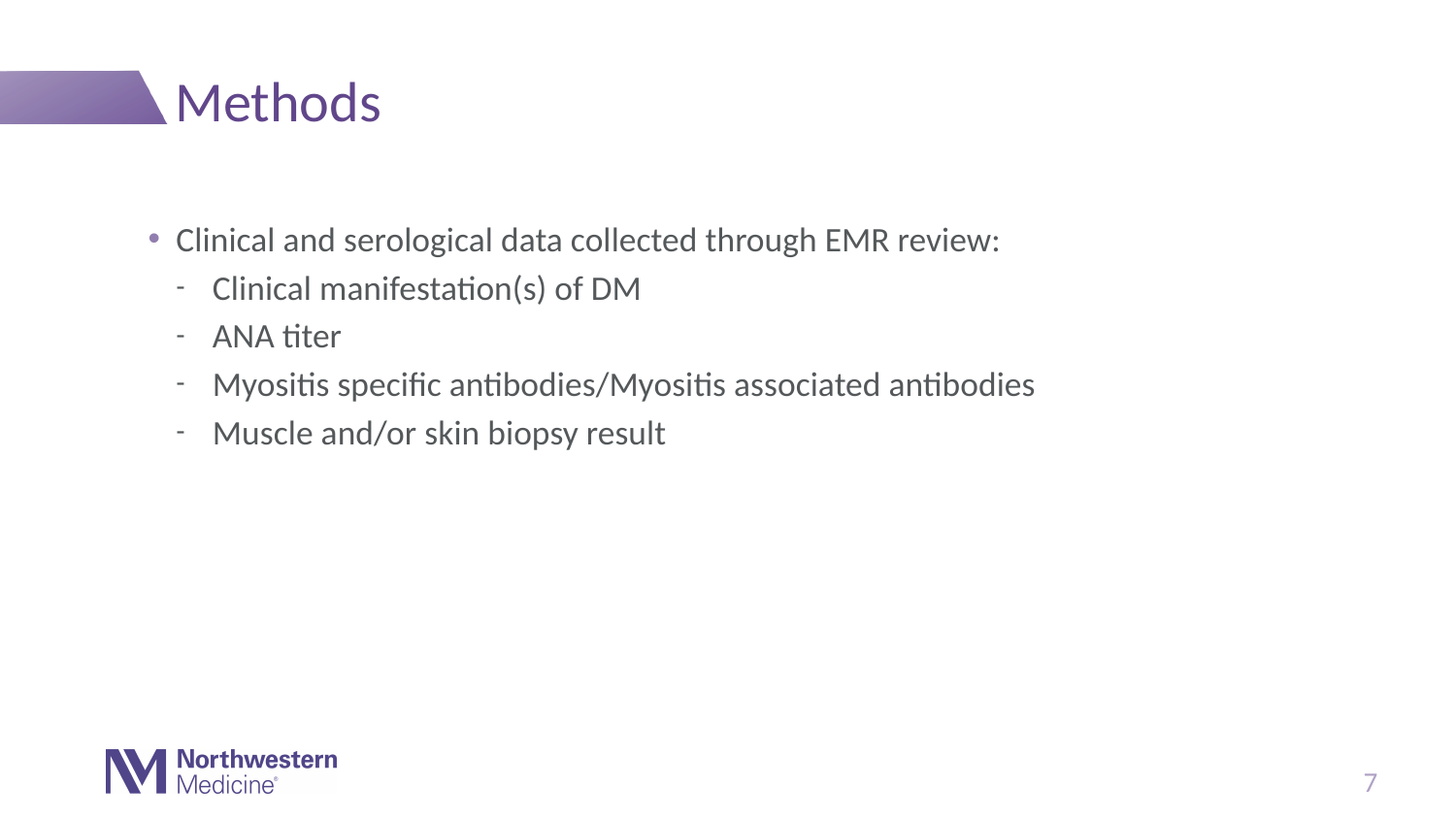

# Methods
Clinical and serological data collected through EMR review:
Clinical manifestation(s) of DM
ANA titer
Myositis specific antibodies/Myositis associated antibodies
Muscle and/or skin biopsy result
7